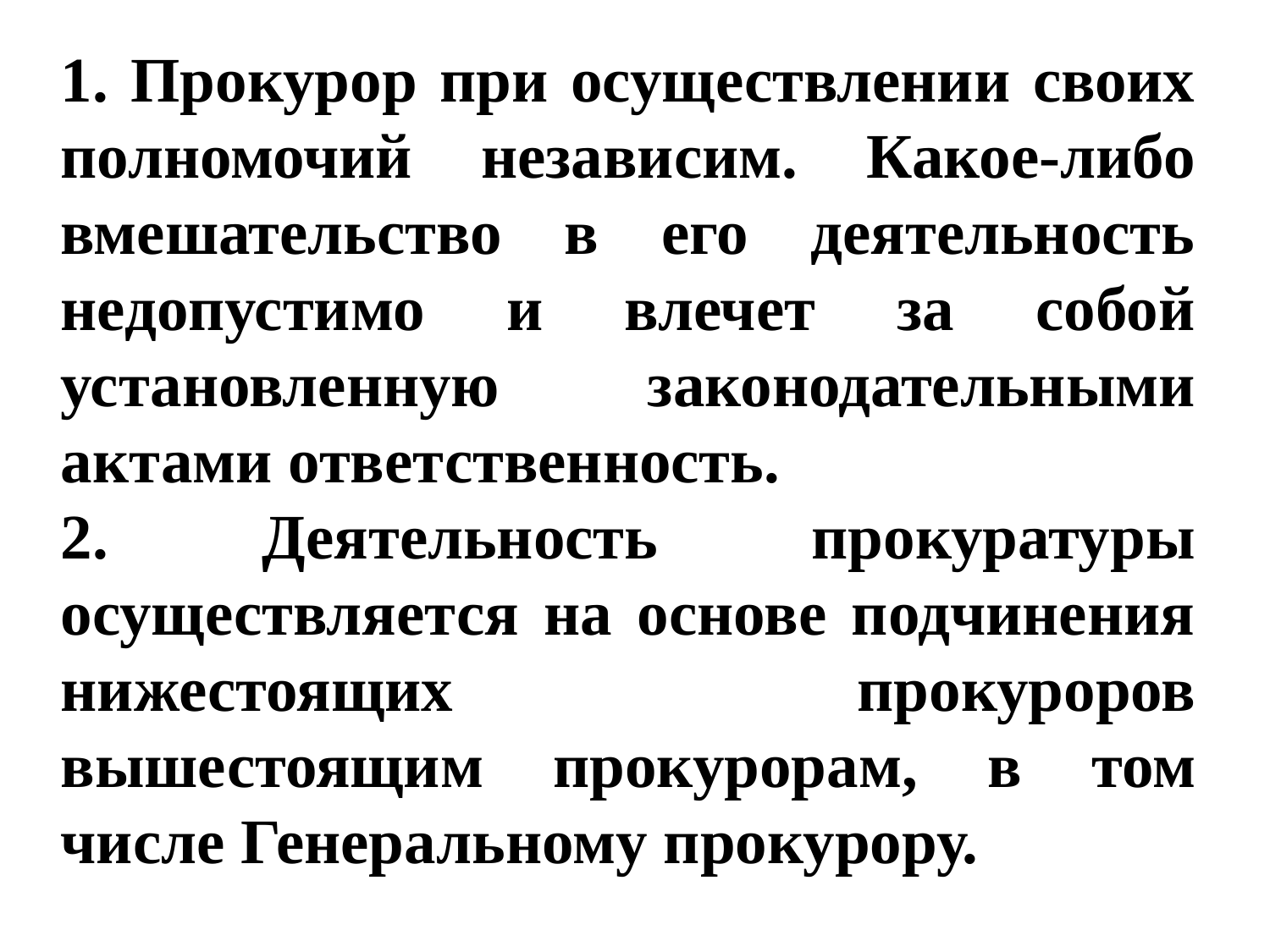

1. Прокурор при осуществлении своих полномочий независим. Какое-либо вмешательство в его деятельность недопустимо и влечет за собой установленную законодательными актами ответственность.
2. Деятельность прокуратуры осуществляется на основе подчинения нижестоящих прокуроров вышестоящим прокурорам, в том числе Генеральному прокурору.